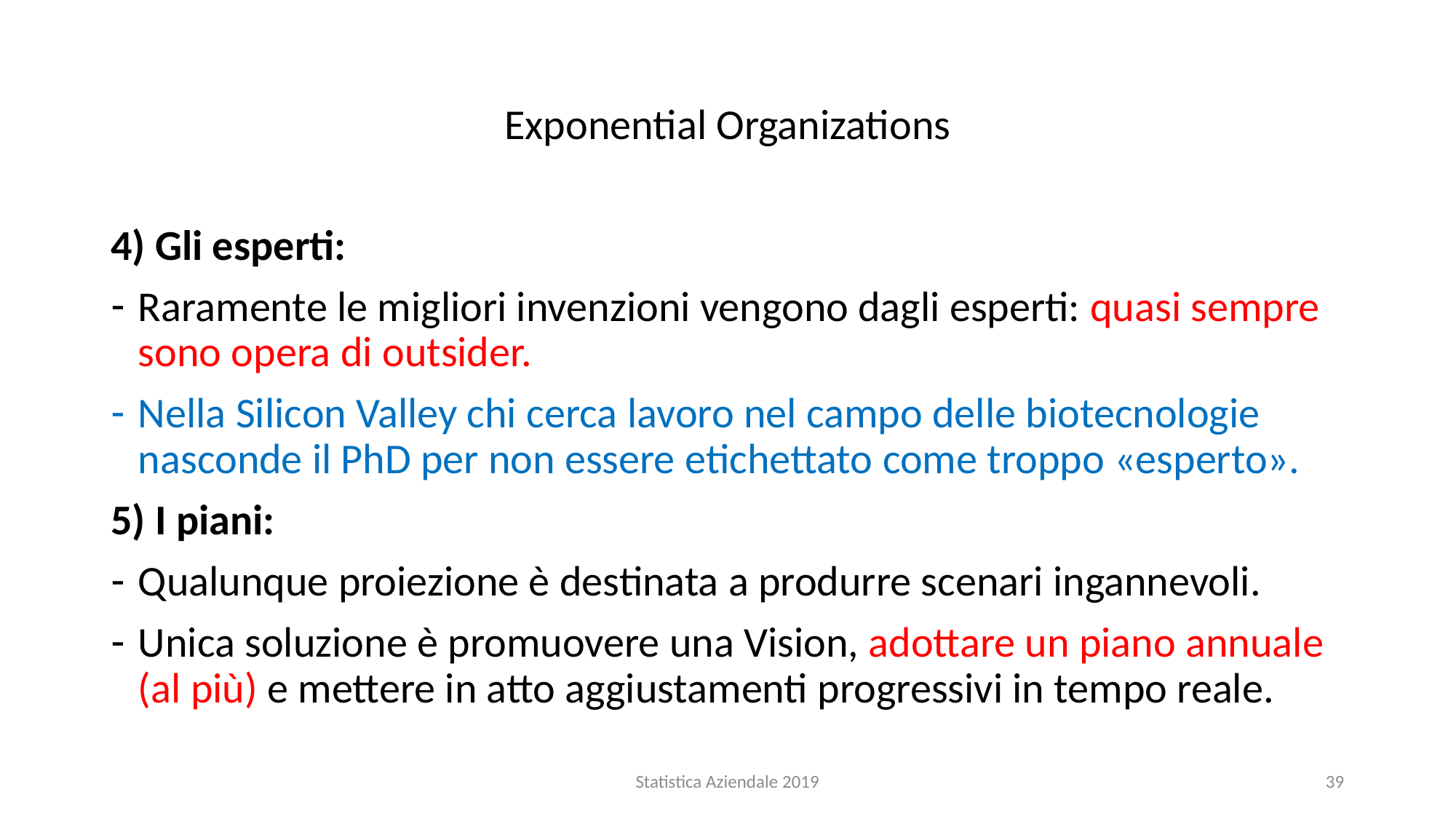

# Exponential Organizations
4) Gli esperti:
Raramente le migliori invenzioni vengono dagli esperti: quasi sempre sono opera di outsider.
Nella Silicon Valley chi cerca lavoro nel campo delle biotecnologie nasconde il PhD per non essere etichettato come troppo «esperto».
5) I piani:
Qualunque proiezione è destinata a produrre scenari ingannevoli.
Unica soluzione è promuovere una Vision, adottare un piano annuale (al più) e mettere in atto aggiustamenti progressivi in tempo reale.
Statistica Aziendale 2019
39